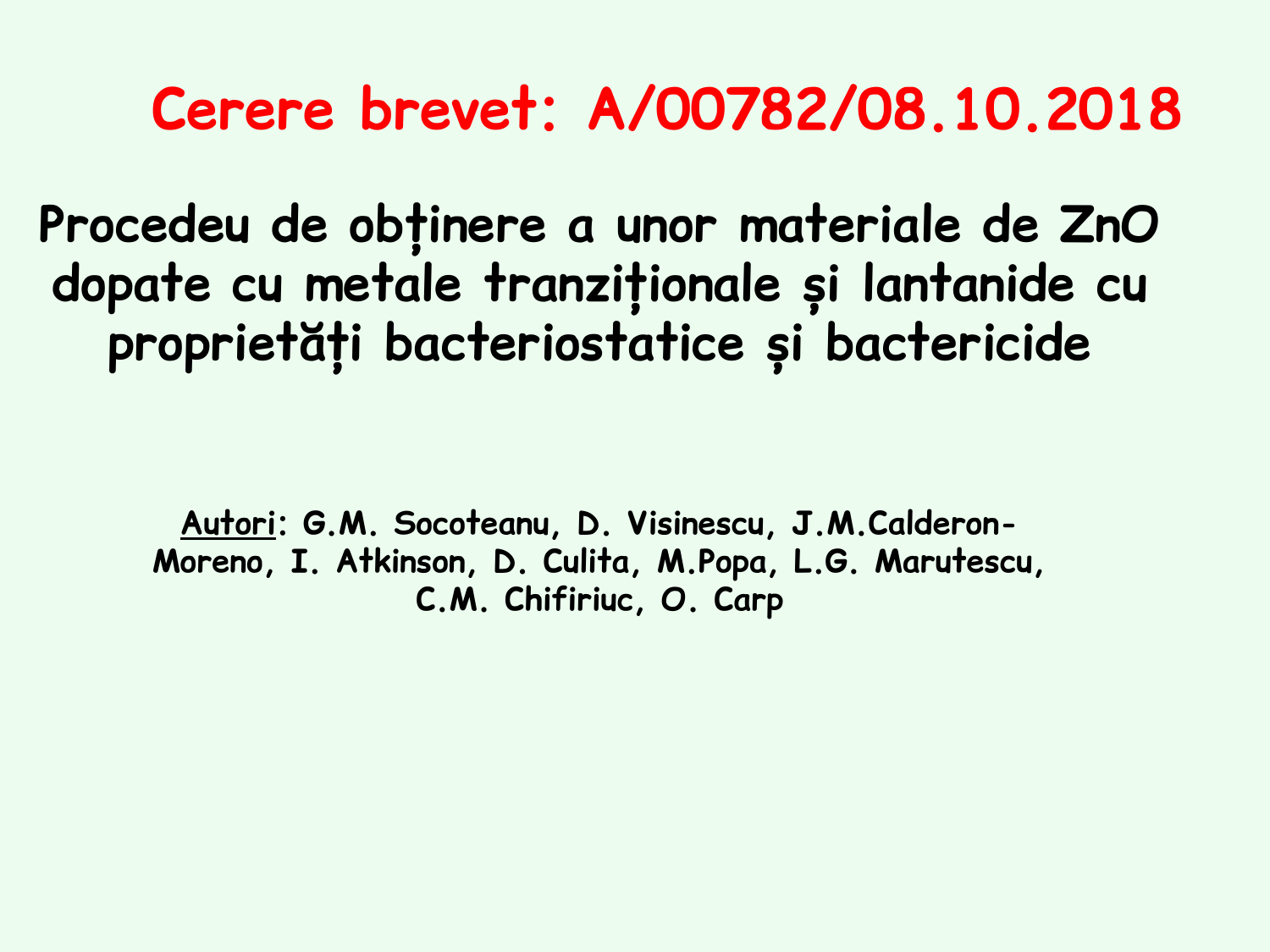

Cerere brevet: A/00782/08.10.2018
Procedeu de obţinere a unor materiale de ZnO dopate cu metale tranziţionale şi lantanide cu proprietăţi bacteriostatice şi bactericide
Autori: G.M. Socoteanu, D. Visinescu, J.M.Calderon-Moreno, I. Atkinson, D. Culita, M.Popa, L.G. Marutescu, C.M. Chifiriuc, O. Carp